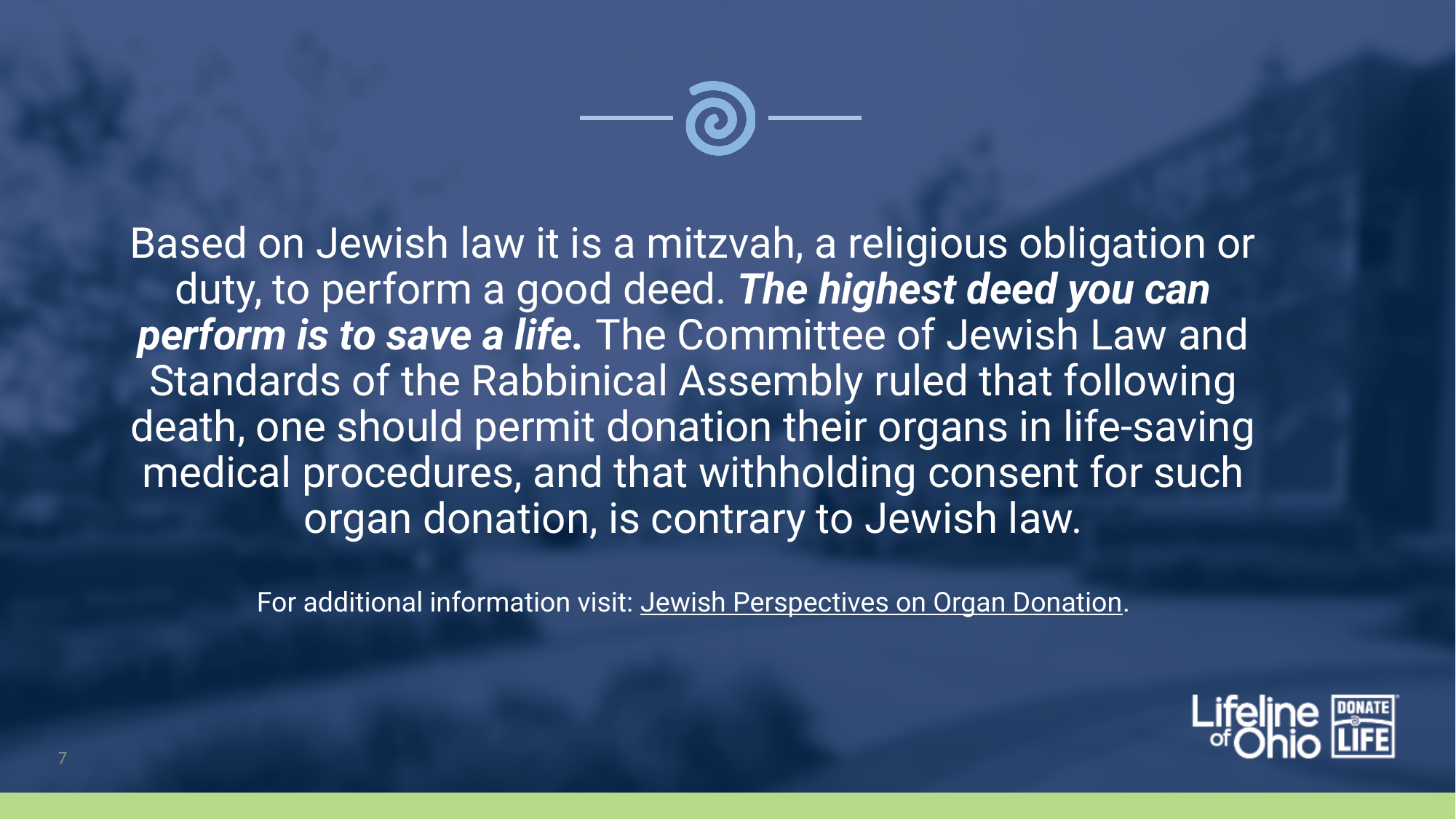

# Based on Jewish law it is a mitzvah, a religious obligation or duty, to perform a good deed. The highest deed you can perform is to save a life. The Committee of Jewish Law and Standards of the Rabbinical Assembly ruled that following death, one should permit donation their organs in life-saving medical procedures, and that withholding consent for such organ donation, is contrary to Jewish law. For additional information visit: Jewish Perspectives on Organ Donation.
7